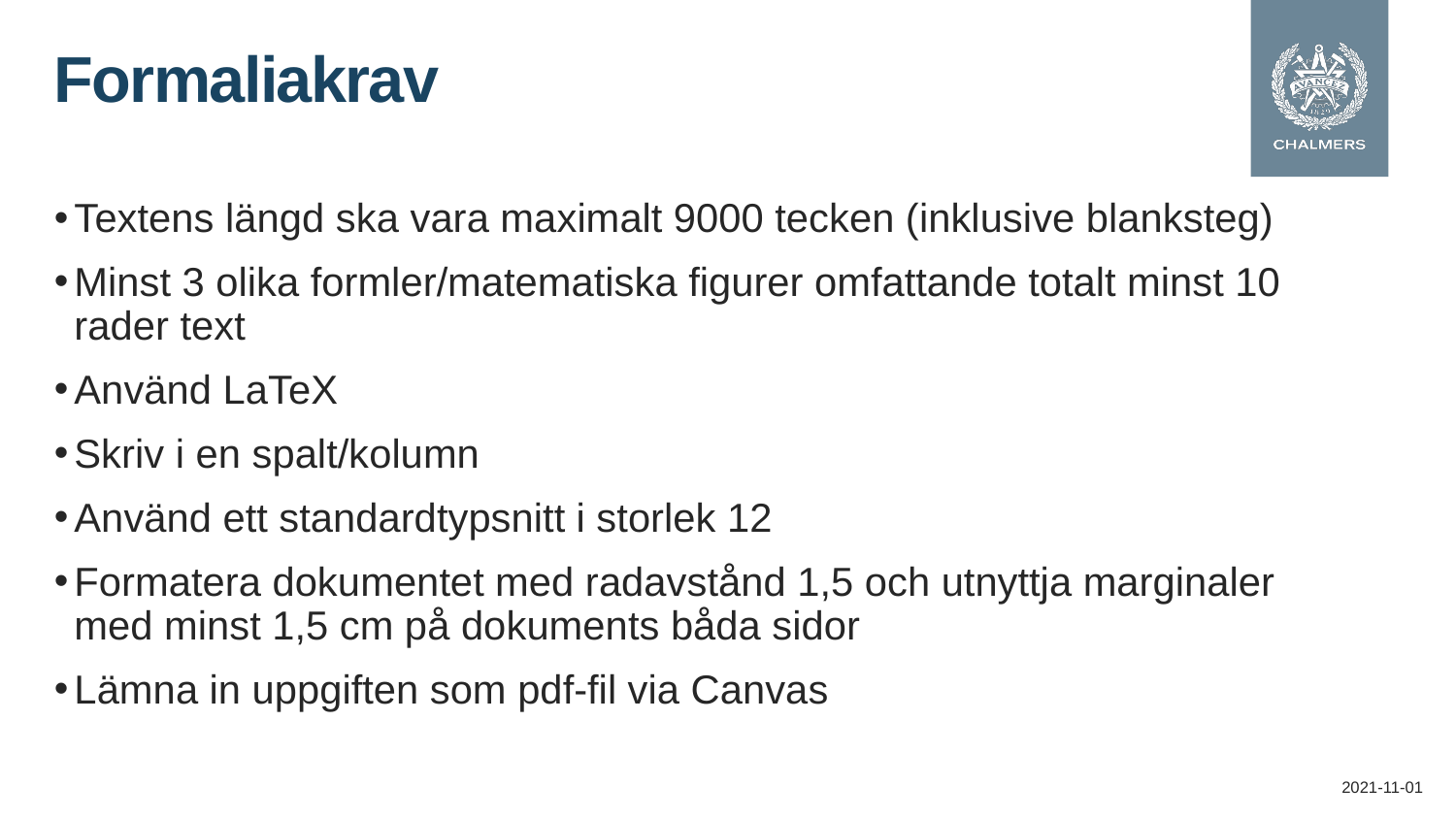

# Formaliakrav
Textens längd ska vara maximalt 9000 tecken (inklusive blanksteg)
Minst 3 olika formler/matematiska figurer omfattande totalt minst 10 rader text
Använd LaTeX
Skriv i en spalt/kolumn
Använd ett standardtypsnitt i storlek 12
Formatera dokumentet med radavstånd 1,5 och utnyttja marginaler med minst 1,5 cm på dokuments båda sidor
Lämna in uppgiften som pdf-fil via Canvas